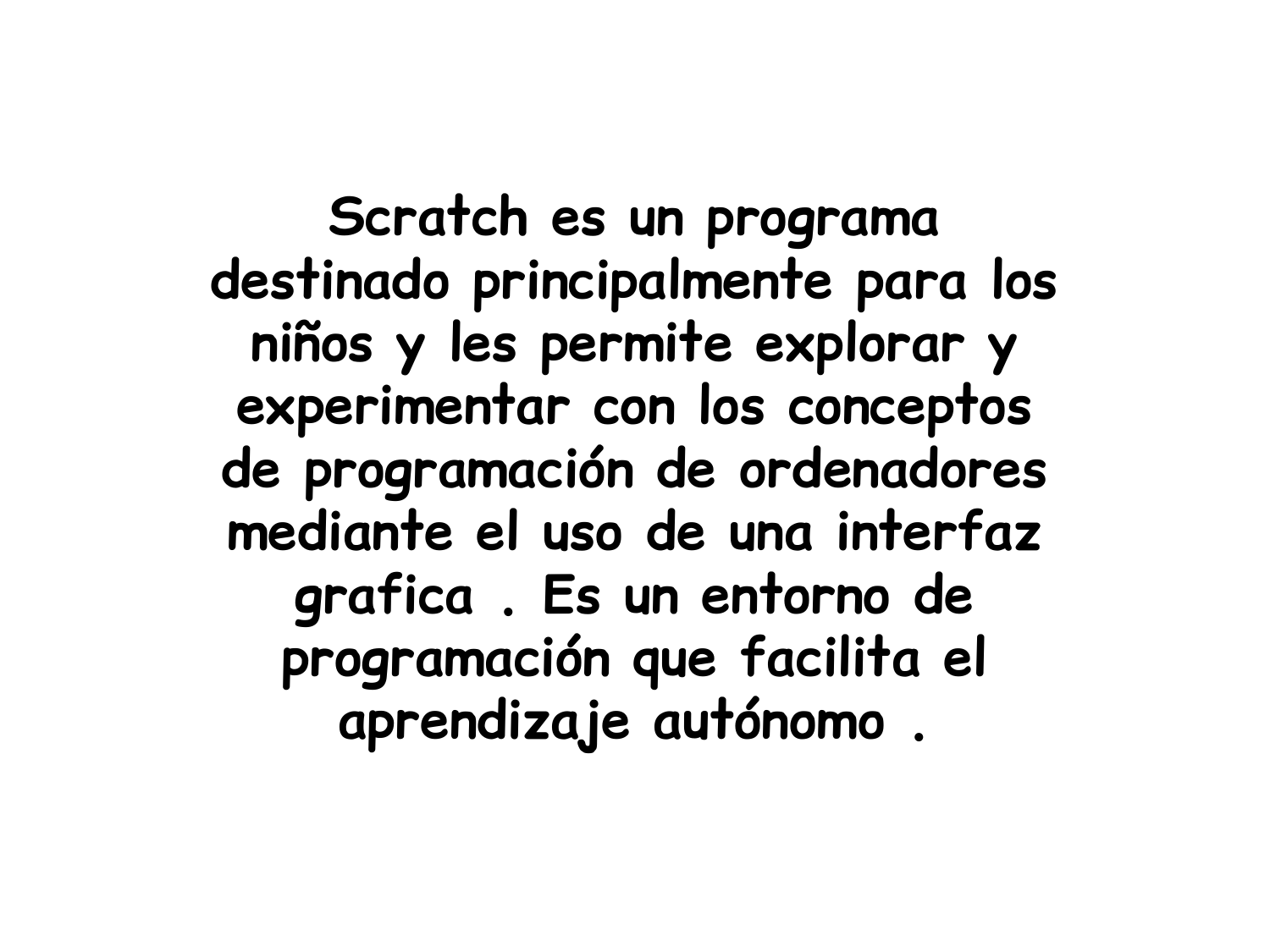

#
Scratch es un programa destinado principalmente para los niños y les permite explorar y experimentar con los conceptos de programación de ordenadores mediante el uso de una interfaz grafica . Es un entorno de programación que facilita el aprendizaje autónomo .